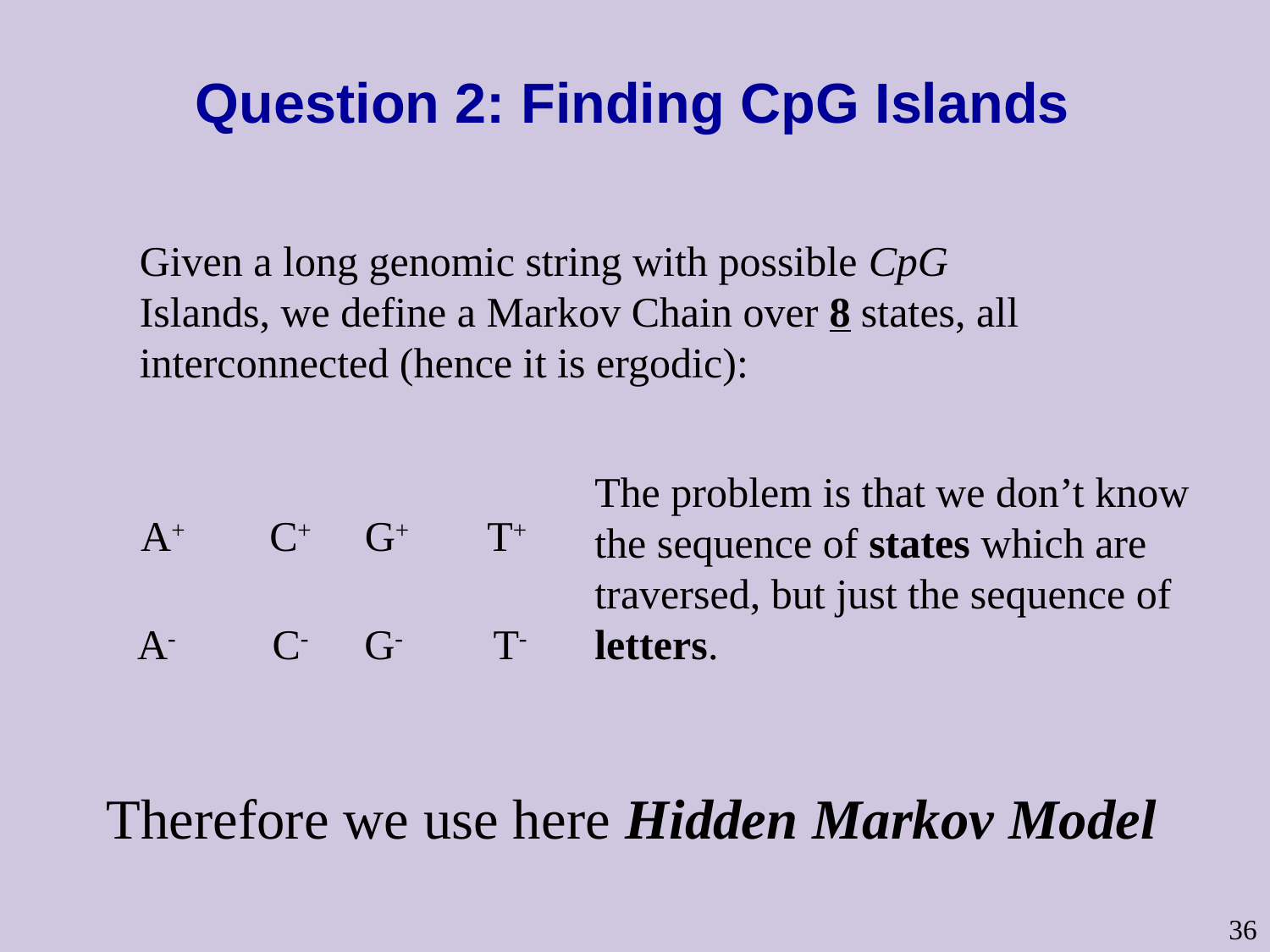

# Question 2: Finding CpG Islands
Given a long genomic string with possible CpG Islands, we define a Markov Chain over 8 states, all interconnected (hence it is ergodic):
The problem is that we don’t know the sequence of states which are traversed, but just the sequence of letters.
A+
C+
G+
T+
A-
C-
G-
T-
Therefore we use here Hidden Markov Model
36